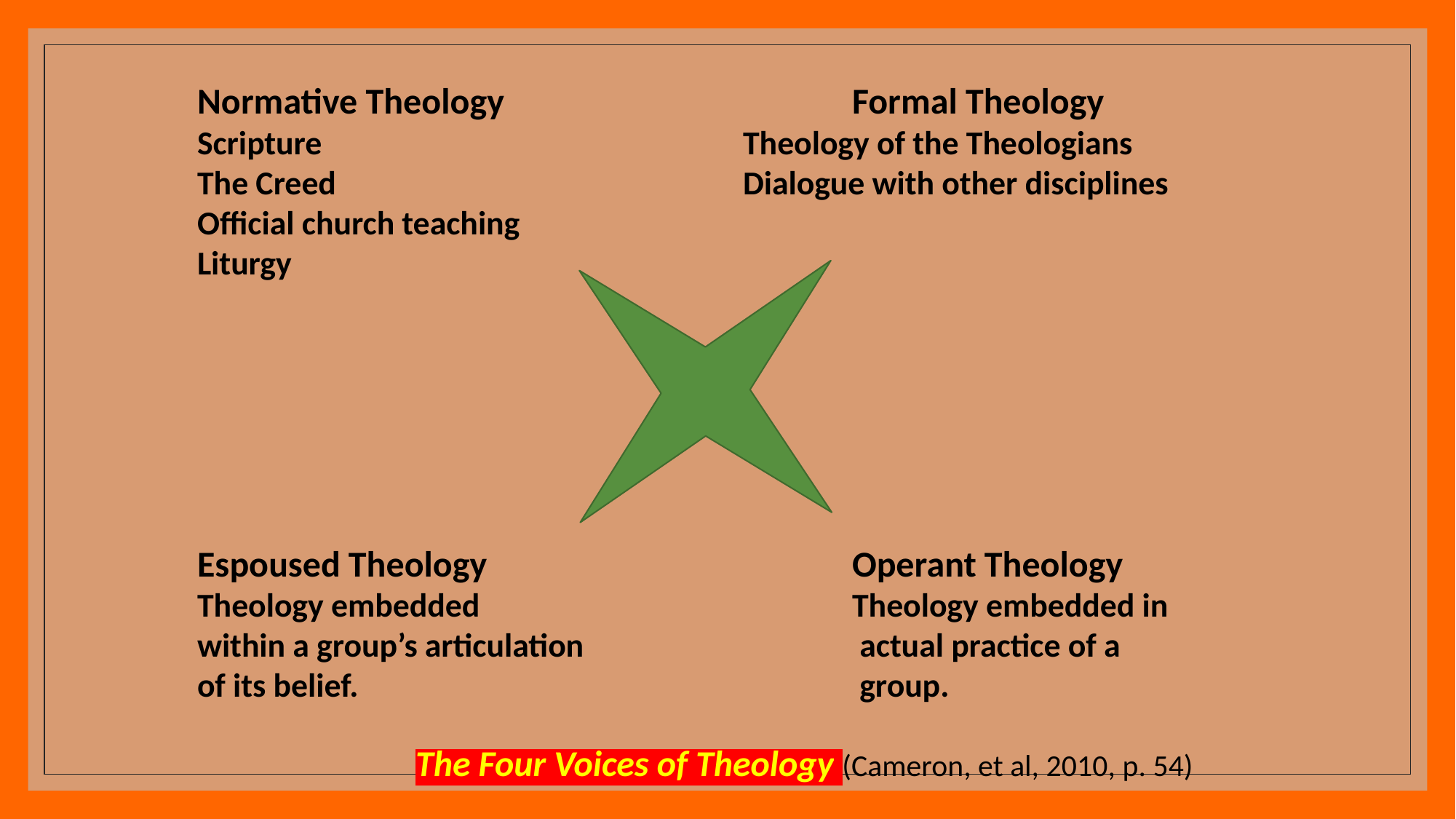

Normative Theology				Formal Theology
Scripture 				Theology of the Theologians
The Creed		                  	Dialogue with other disciplines
Official church teaching
Liturgy

Espoused Theology	                      		Operant Theology
Theology embedded 				Theology embedded in
within a group’s articulation 			 actual practice of a
of its belief.					 group.

          		The Four Voices of Theology (Cameron, et al, 2010, p. 54)